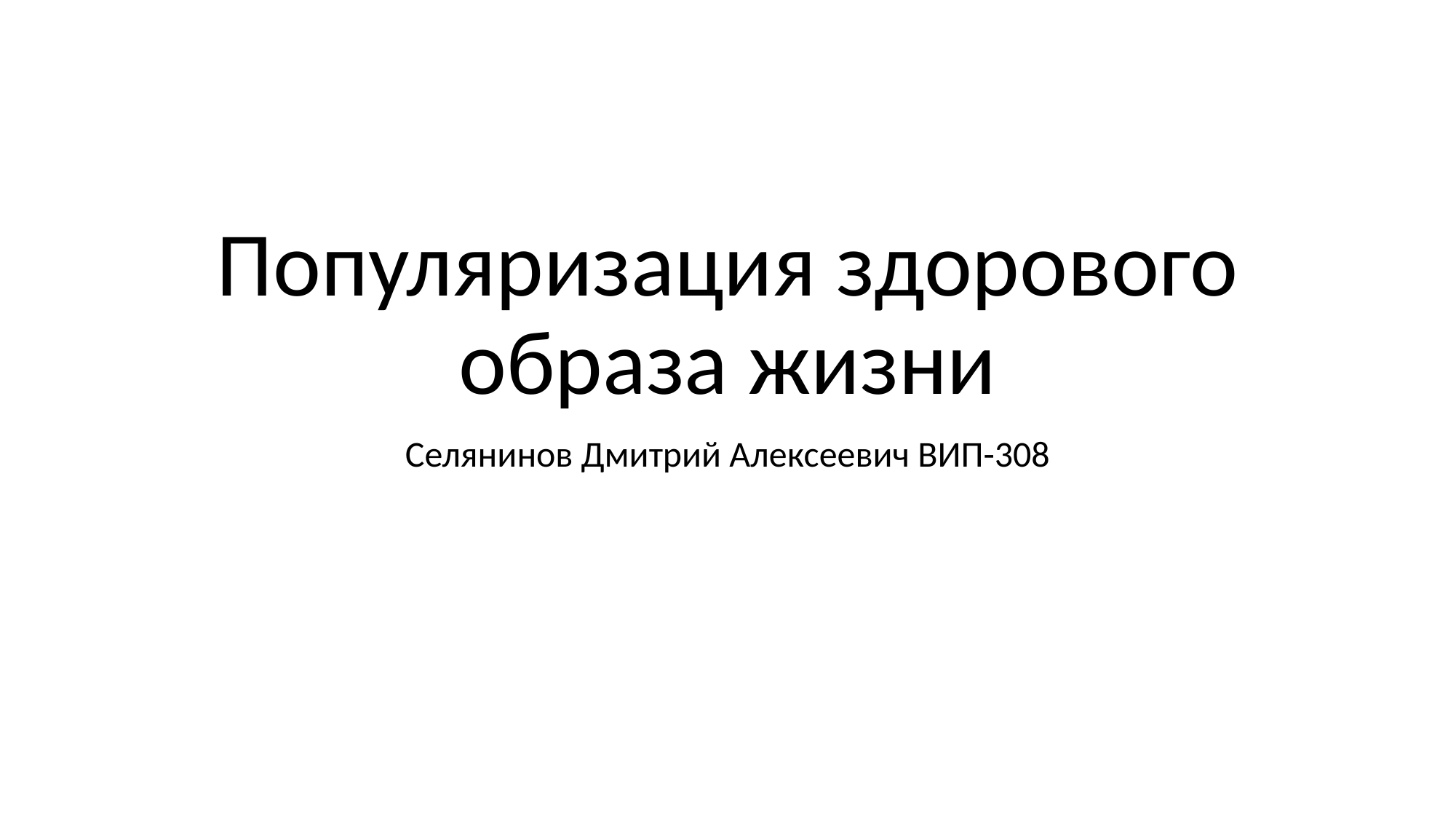

# Популяризация здорового образа жизни
Селянинов Дмитрий Алексеевич ВИП-308